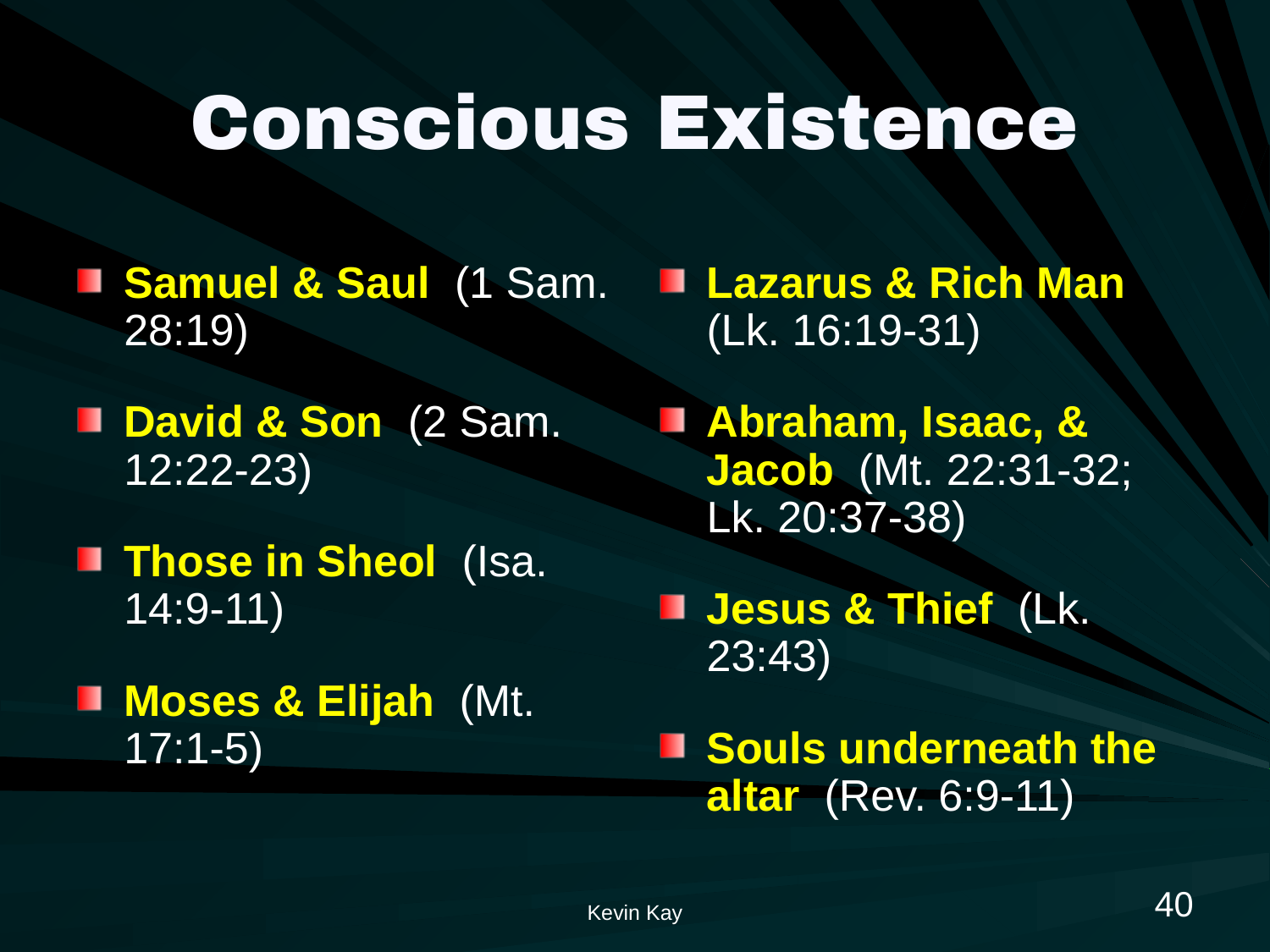

# Conscious Existence
Samuel & Saul  (1 Sam. 28:19)
David & Son  (2 Sam. 12:22-23)
Those in Sheol  (Isa. 14:9-11)
Moses & Elijah  (Mt. 17:1-5)
Lazarus & Rich Man  (Lk. 16:19-31)
Abraham, Isaac, & Jacob  (Mt. 22:31-32; Lk. 20:37-38)
Jesus & Thief  (Lk. 23:43)
Souls underneath the altar  (Rev. 6:9-11)
40
Kevin Kay